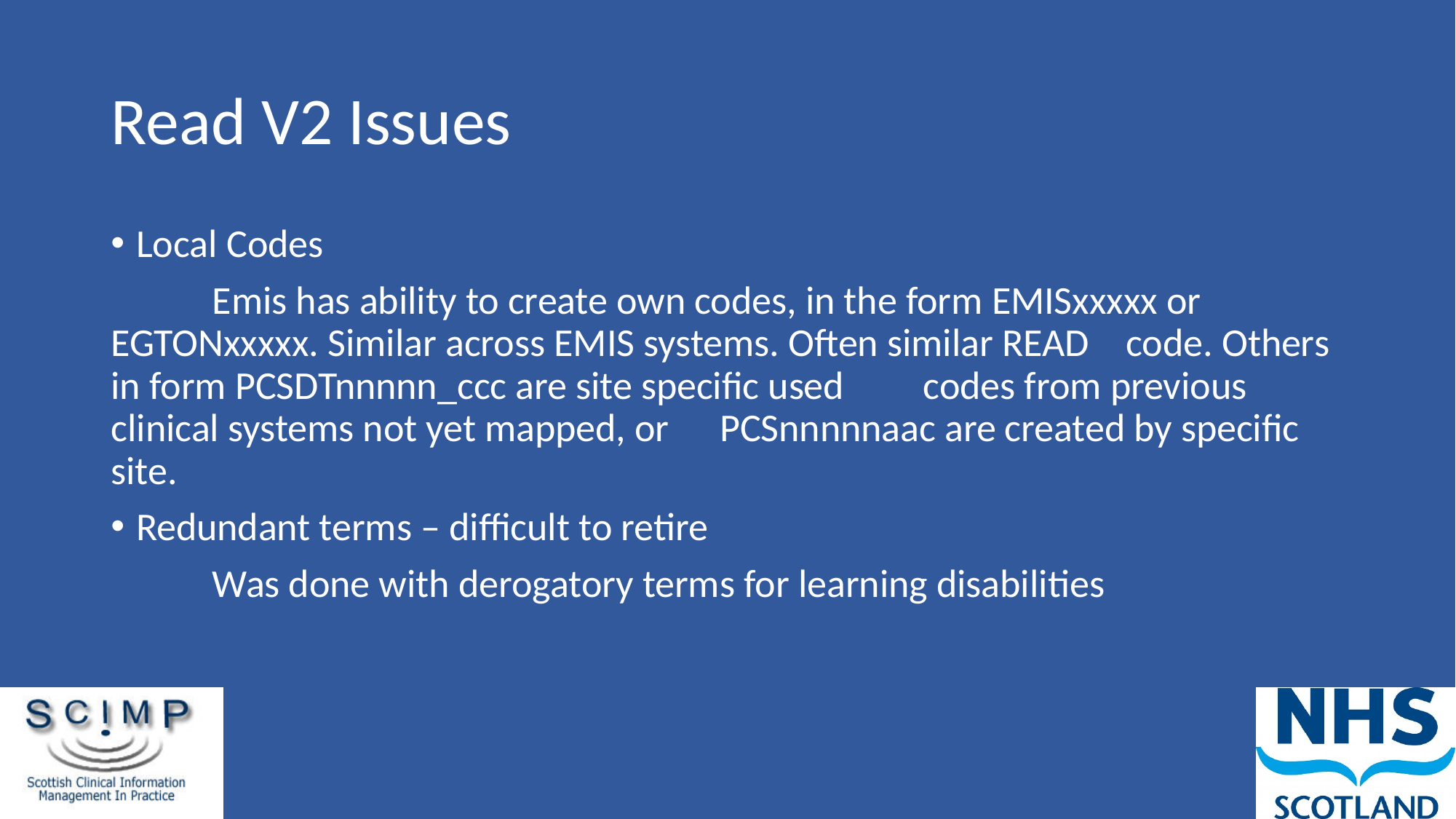

# Read V2 Issues
Local Codes
	Emis has ability to create own codes, in the form EMISxxxxx or 	EGTONxxxxx. Similar across EMIS systems. Often similar READ 	code. Others in form PCSDTnnnnn_ccc are site specific used 	codes from previous clinical systems not yet mapped, or 	PCSnnnnnaac are created by specific site.
Redundant terms – difficult to retire
	Was done with derogatory terms for learning disabilities